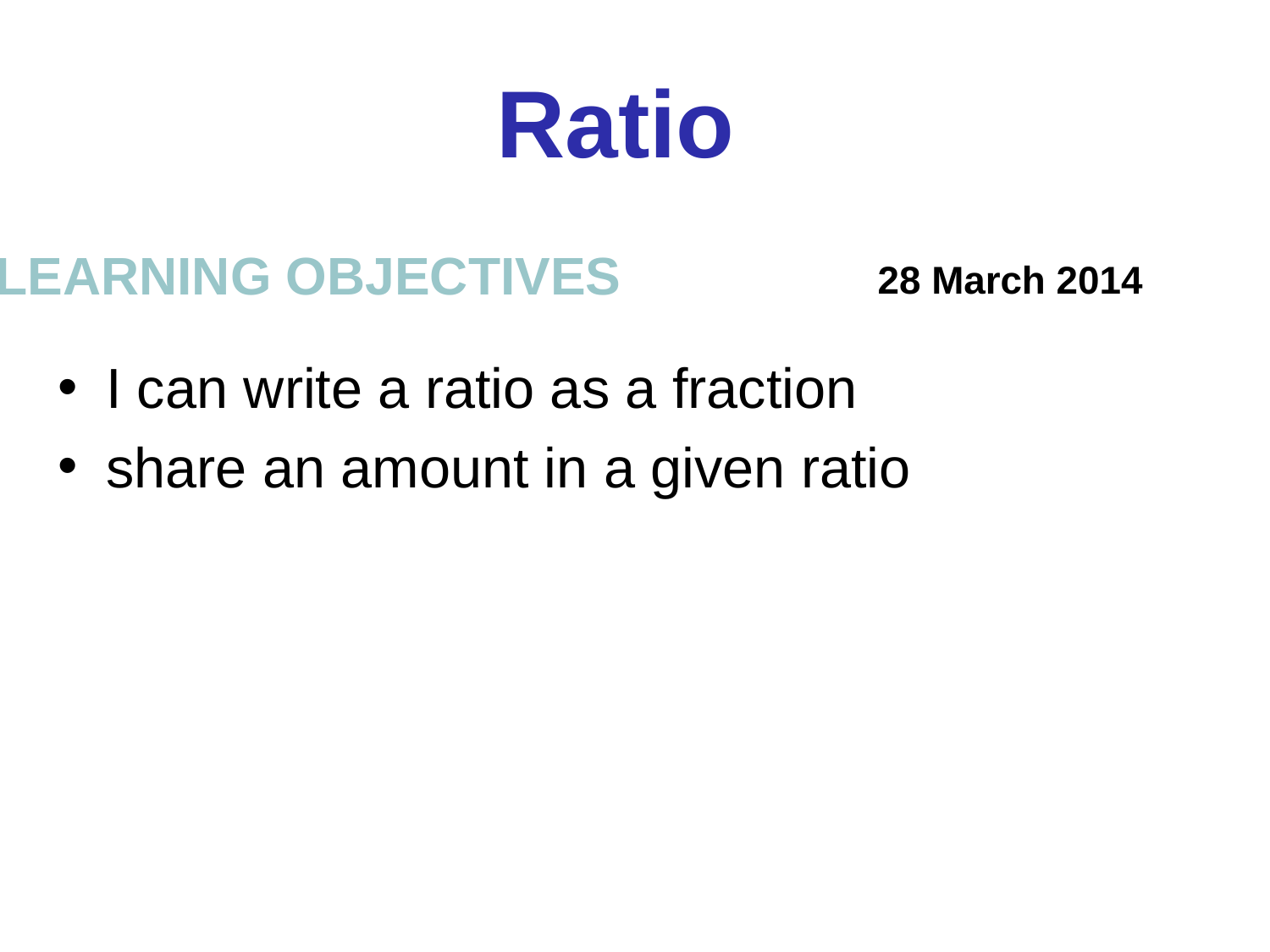

Ratio
Learning objectives
28 March 2014
I can write a ratio as a fraction
share an amount in a given ratio